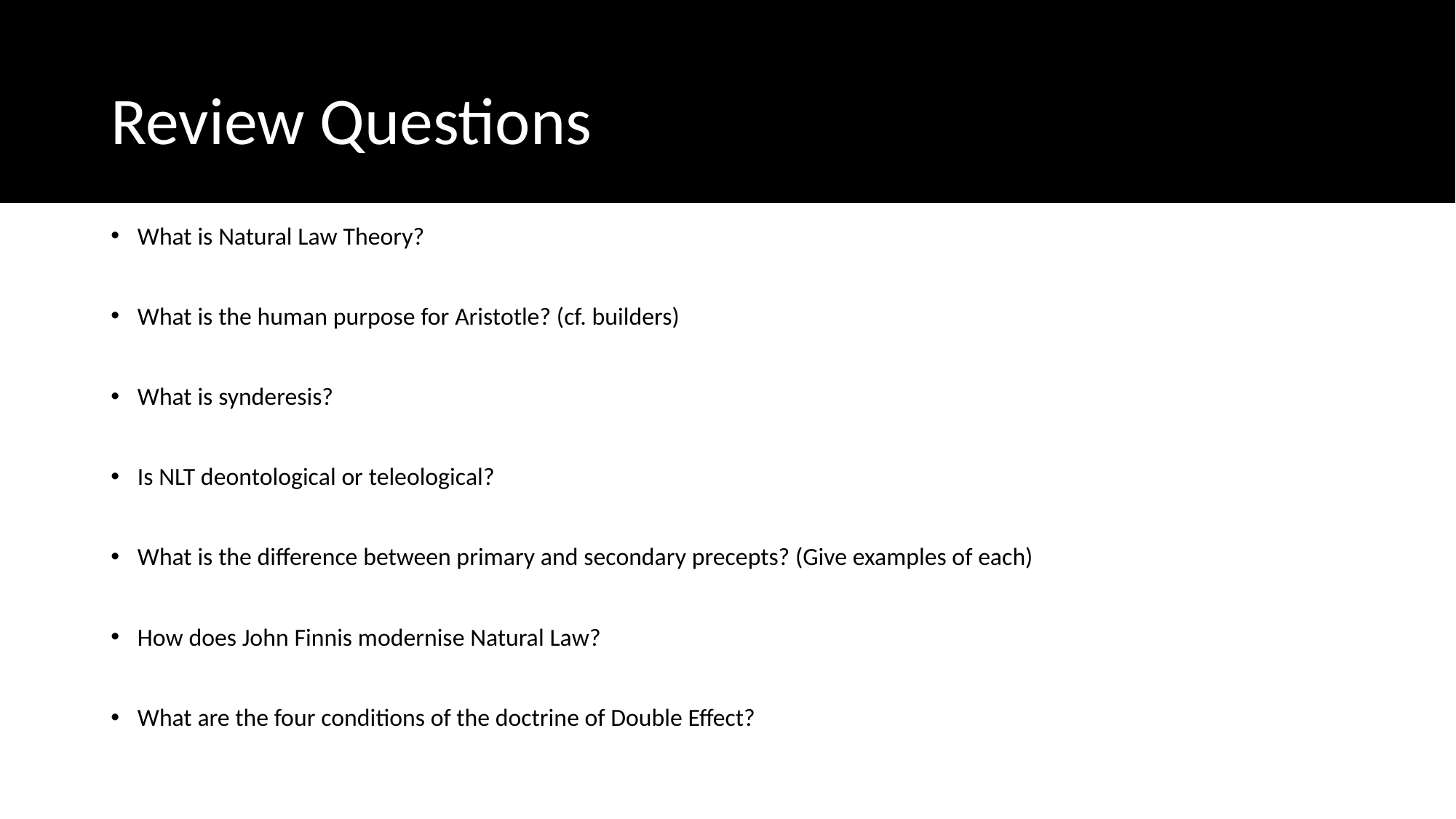

# Review Questions
What is Natural Law Theory?

What is the human purpose for Aristotle? (cf. builders)

What is synderesis?

Is NLT deontological or teleological?

What is the difference between primary and secondary precepts? (Give examples of each)

How does John Finnis modernise Natural Law?

What are the four conditions of the doctrine of Double Effect?